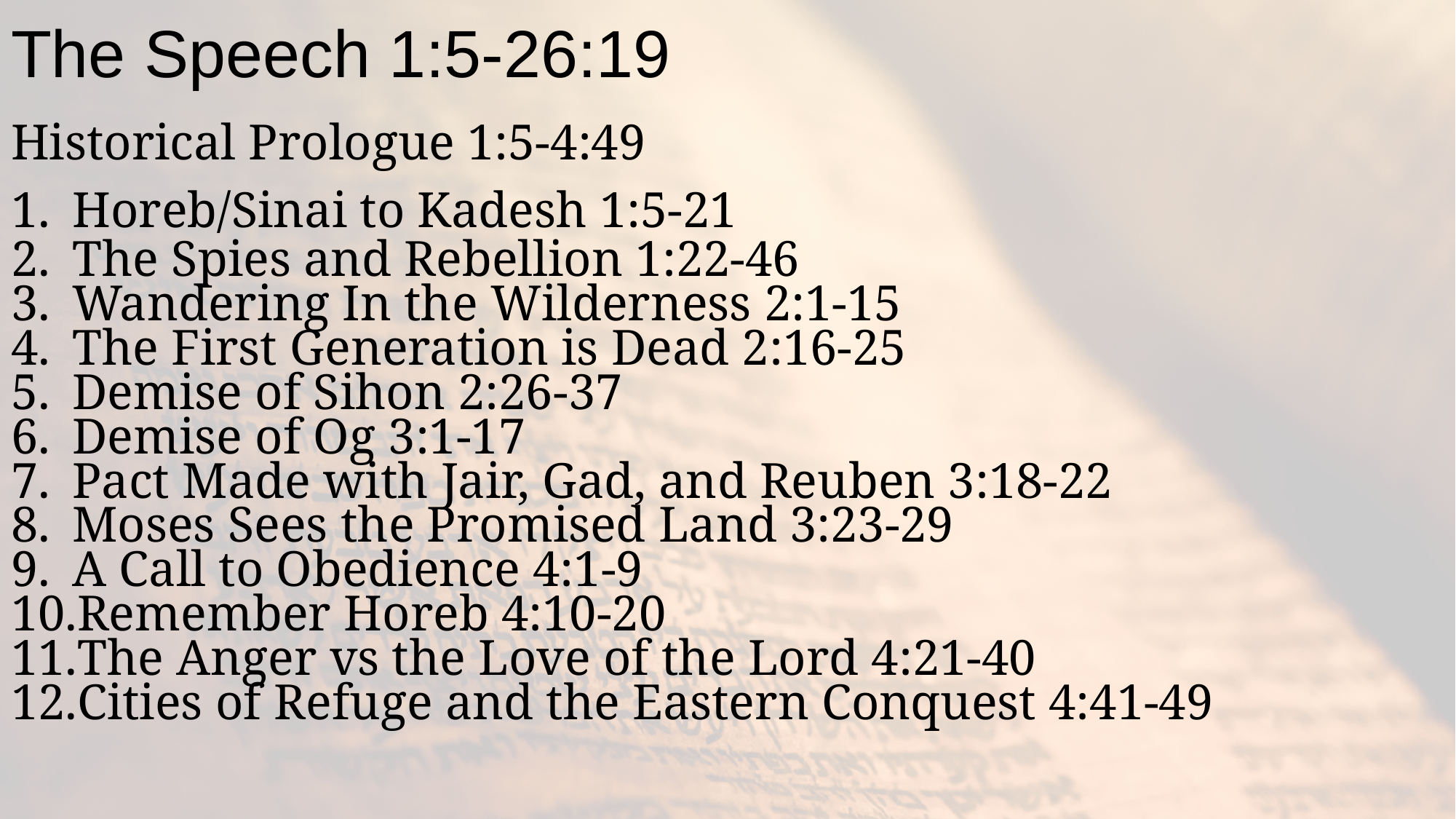

# The Speech 1:5-26:19
Historical Prologue 1:5-4:49
Horeb/Sinai to Kadesh 1:5-21
The Spies and Rebellion 1:22-46
Wandering In the Wilderness 2:1-15
The First Generation is Dead 2:16-25
Demise of Sihon 2:26-37
Demise of Og 3:1-17
Pact Made with Jair, Gad, and Reuben 3:18-22
Moses Sees the Promised Land 3:23-29
A Call to Obedience 4:1-9
Remember Horeb 4:10-20
The Anger vs the Love of the Lord 4:21-40
Cities of Refuge and the Eastern Conquest 4:41-49